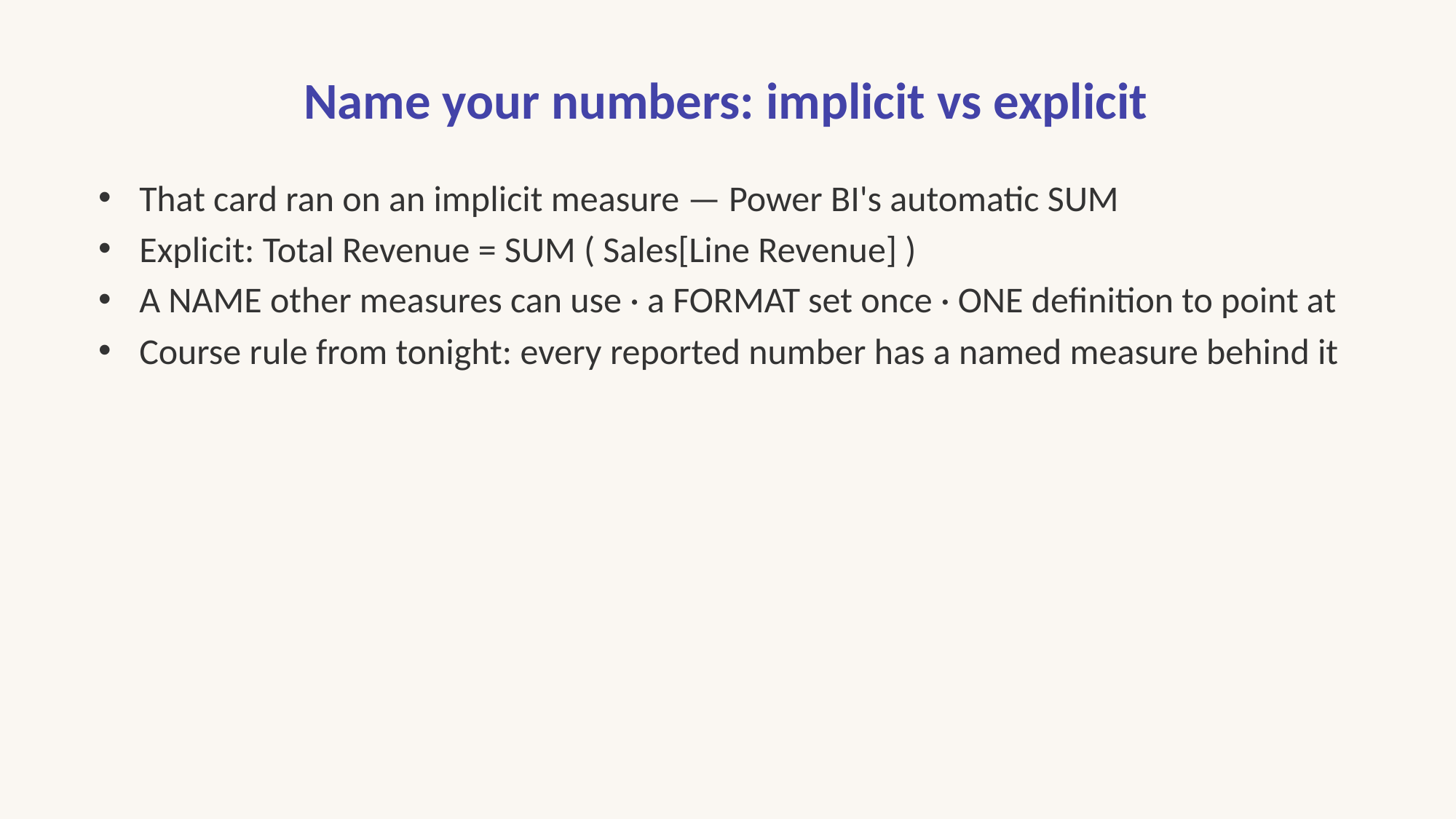

# Name your numbers: implicit vs explicit
That card ran on an implicit measure — Power BI's automatic SUM
Explicit: Total Revenue = SUM ( Sales[Line Revenue] )
A NAME other measures can use · a FORMAT set once · ONE definition to point at
Course rule from tonight: every reported number has a named measure behind it